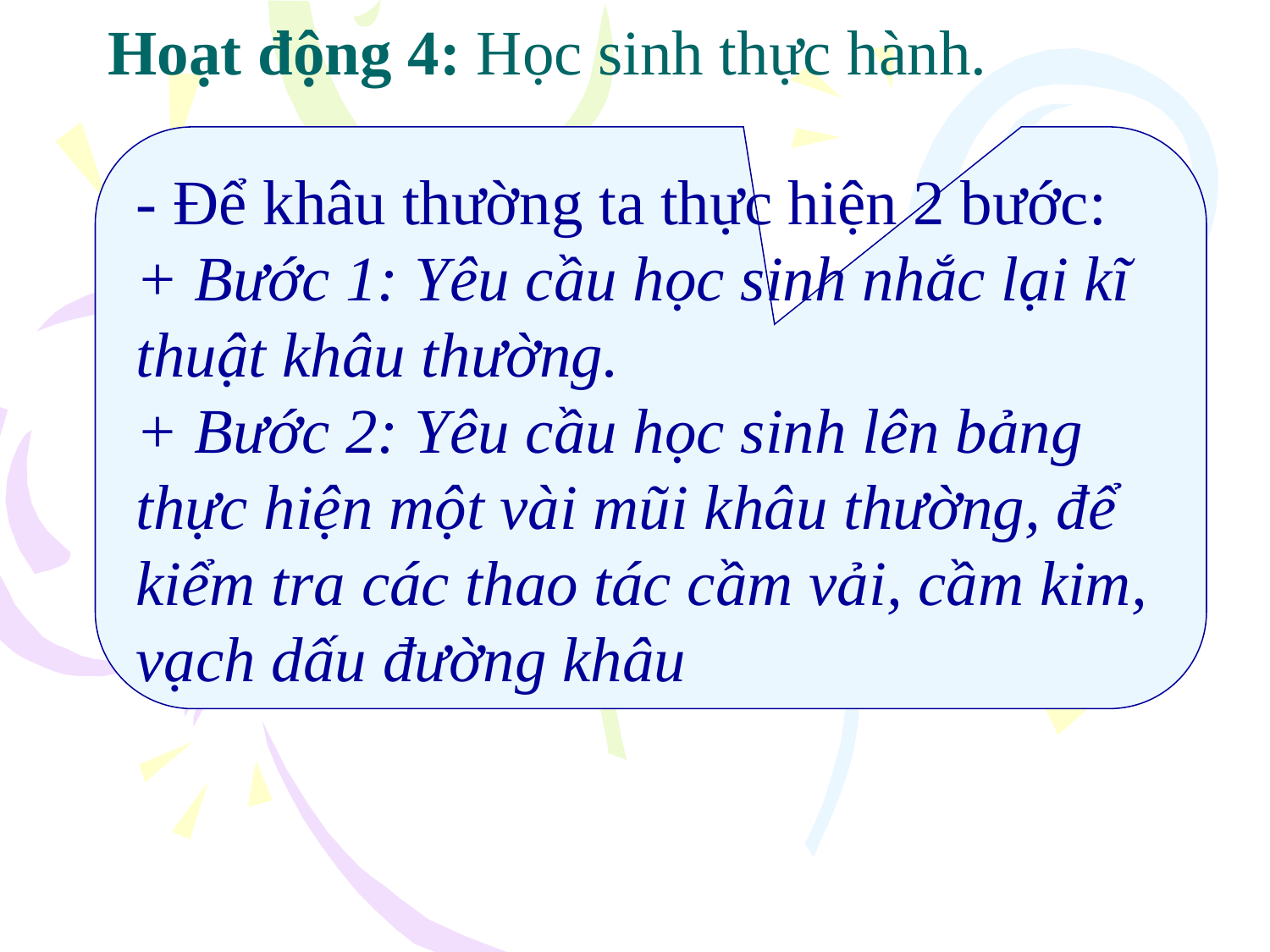

# Hoạt động 4: Học sinh thực hành.
- Để khâu thường ta thực hiện 2 bước:
+ Bước 1: Yêu cầu học sinh nhắc lại kĩ thuật khâu thường.
+ Bước 2: Yêu cầu học sinh lên bảng thực hiện một vài mũi khâu thường, để kiểm tra các thao tác cầm vải, cầm kim, vạch dấu đường khâu